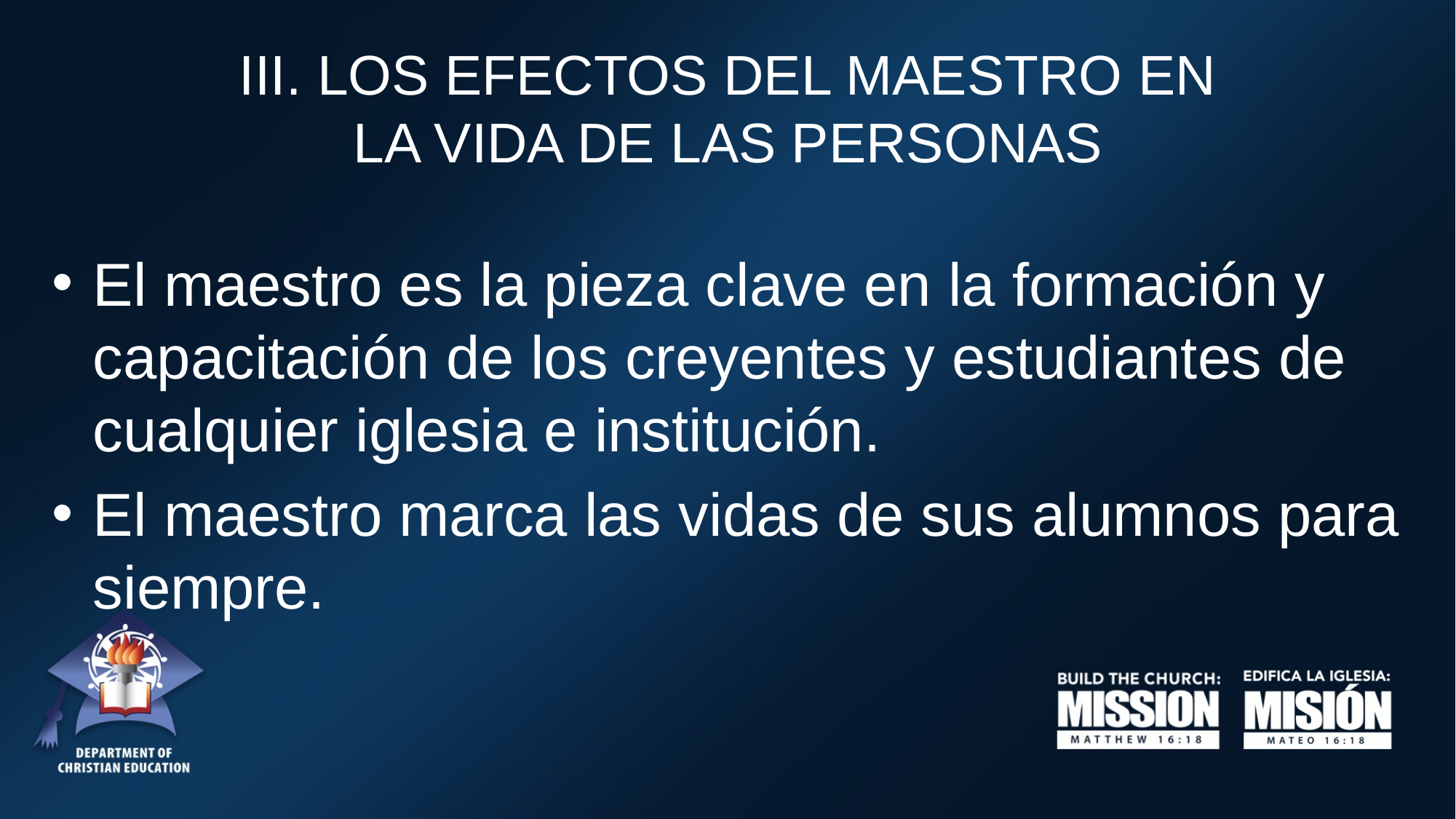

# III. LOS EFECTOS DEL MAESTRO EN LA VIDA DE LAS PERSONAS
El maestro es la pieza clave en la formación y  capacitación de los creyentes y estudiantes de cualquier iglesia e institución.
El maestro marca las vidas de sus alumnos para siempre.